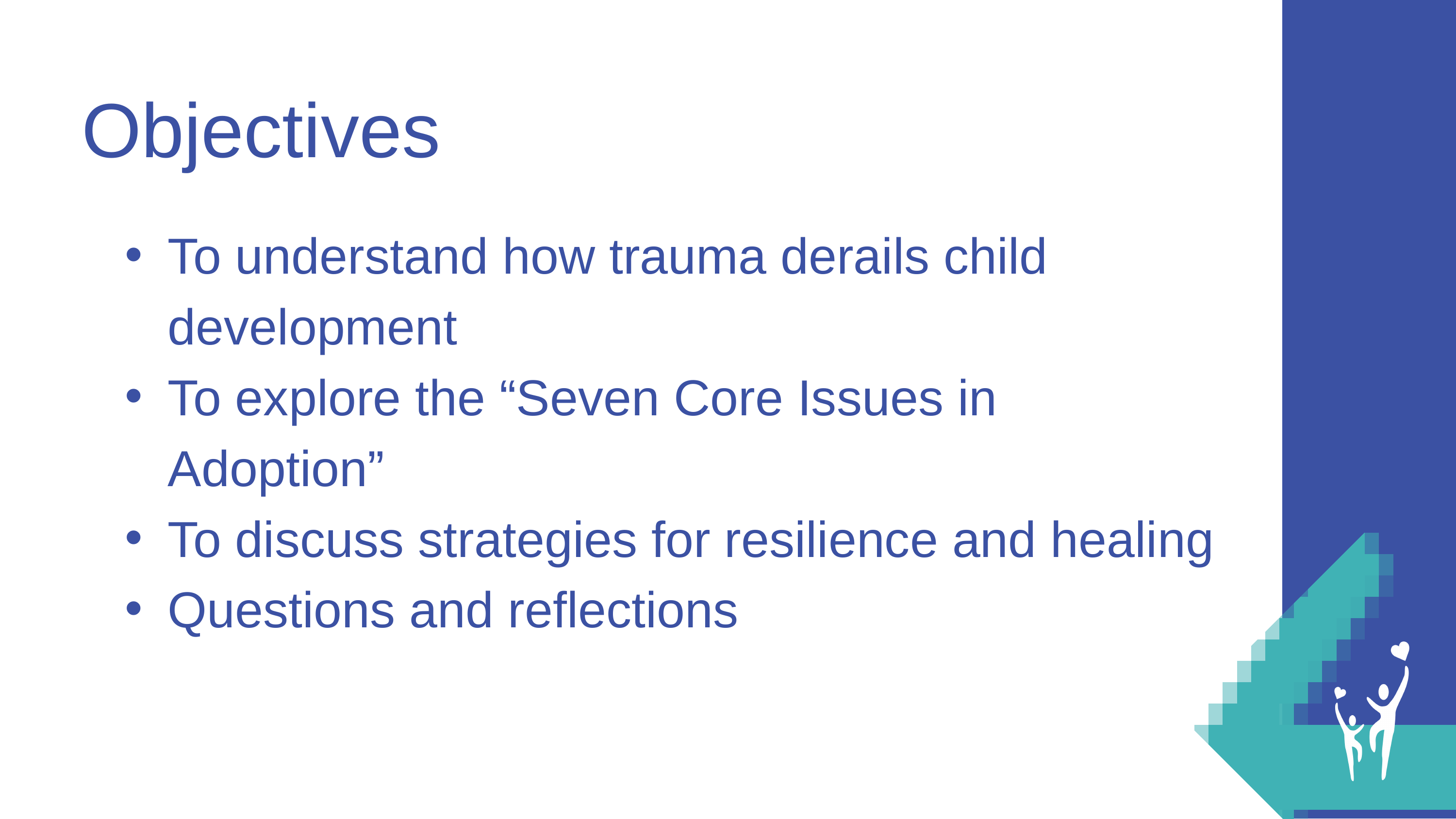

Objectives
To understand how trauma derails child development
To explore the “Seven Core Issues in Adoption”
To discuss strategies for resilience and healing
Questions and reflections